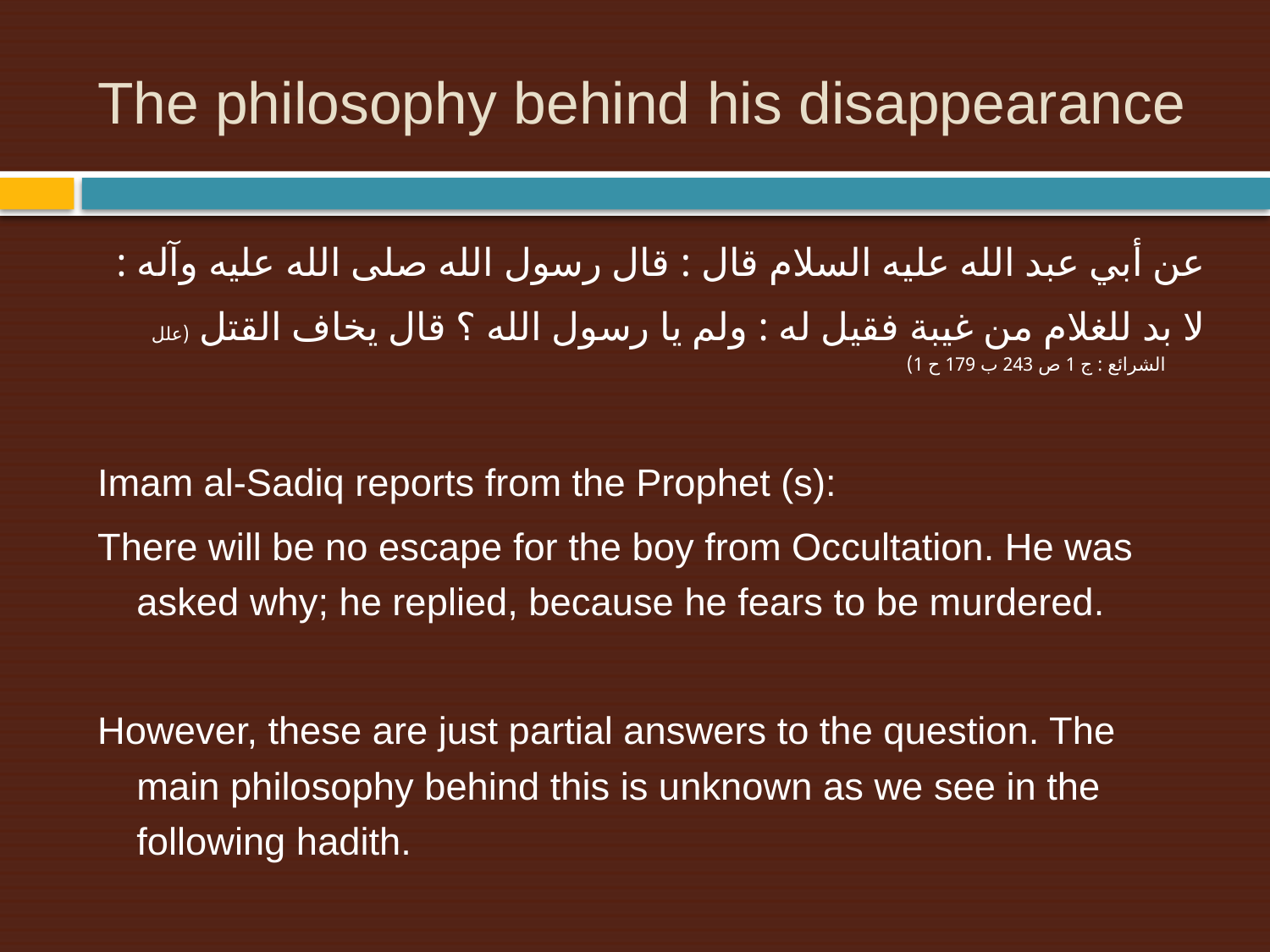

# The philosophy behind his disappearance
عن أبي عبد الله عليه السلام قال : قال رسول الله صلى الله عليه وآله :
لا بد للغلام من غيبة فقيل له : ولم يا رسول الله ؟ قال يخاف القتل (علل الشرائع : ج 1 ص 243 ب 179 ح 1)

Imam al-Sadiq reports from the Prophet (s):
There will be no escape for the boy from Occultation. He was asked why; he replied, because he fears to be murdered.

However, these are just partial answers to the question. The main philosophy behind this is unknown as we see in the following hadith.